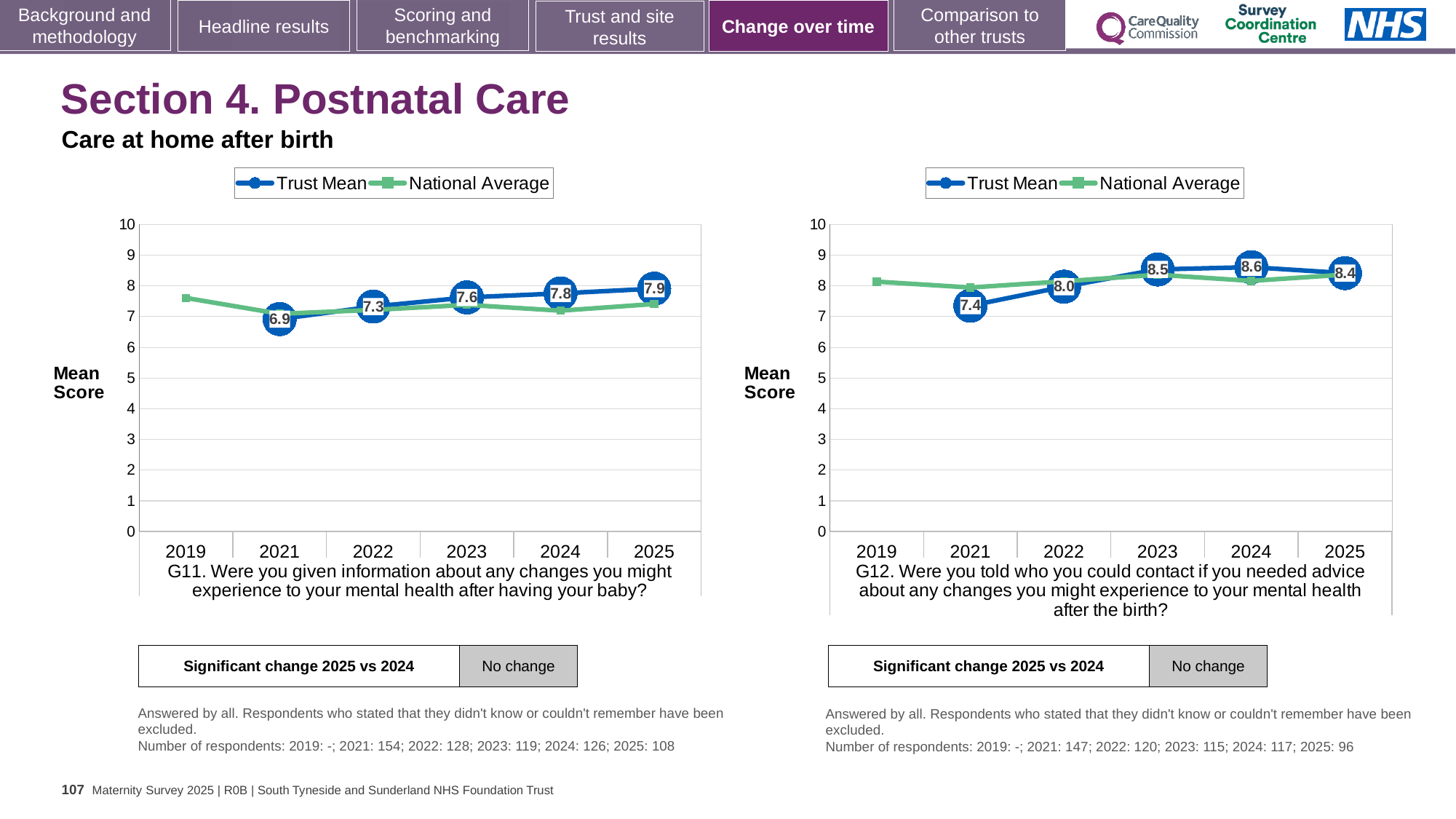

# Section 4. Postnatal Care
Care at home after birth

### Chart

| Category | Trust Mean | National Average |
|---|---|---|
| 2019 | None | 7.605865293650711 |
| 2021 | 6.918769887196413 | 7.090638133698132 |
| 2022 | 7.32688473656557 | 7.215631157600871 |
| 2023 | 7.623207935400051 | 7.381715604010473 |
| 2024 | 7.755201469504738 | 7.191714113962193 |
| 2025 | 7.908953055143053 | 7.409102394280751 |

### Chart

| Category | Trust Mean | National Average |
|---|---|---|
| 2019 | None | 8.136718089580668 |
| 2021 | 7.354966708800584 | 7.945188706025326 |
| 2022 | 7.973001502302091 | 8.147597211255825 |
| 2023 | 8.533976525179279 | 8.361600704335773 |
| 2024 | 8.608869976289315 | 8.161768408373216 |
| 2025 | 8.414437679024491 | 8.366511328944203 |
| Significant change 2025 vs 2024 | No change |
| --- | --- |
| Significant change 2025 vs 2024 | No change |
| --- | --- |
Answered by all. Respondents who stated that they didn't know or couldn't remember have been excluded.
Number of respondents: 2019: -; 2021: 154; 2022: 128; 2023: 119; 2024: 126; 2025: 108
Answered by all. Respondents who stated that they didn't know or couldn't remember have been excluded.
Number of respondents: 2019: -; 2021: 147; 2022: 120; 2023: 115; 2024: 117; 2025: 96
107